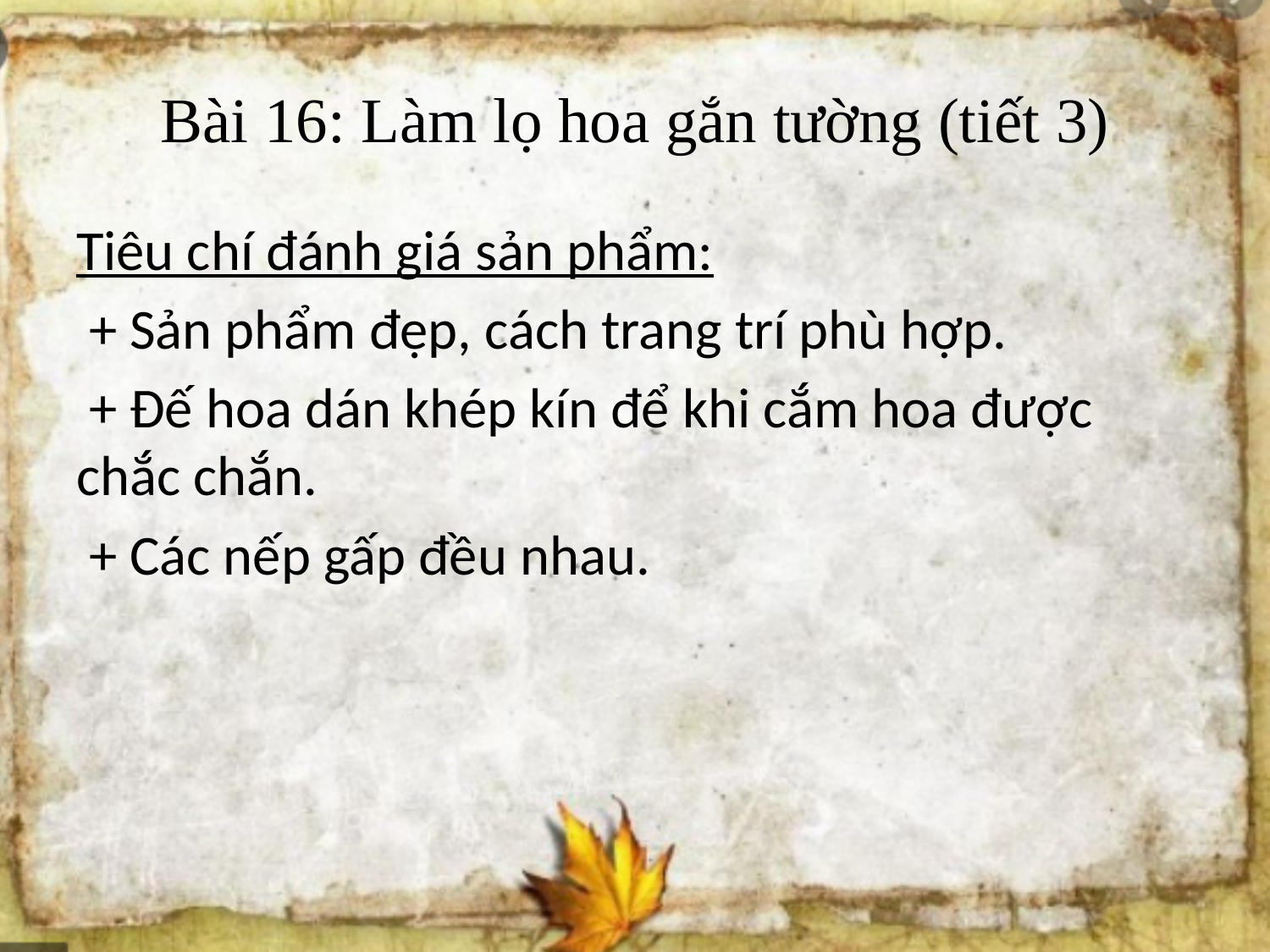

# Bài 16: Làm lọ hoa gắn tường (tiết 3)
Tiêu chí đánh giá sản phẩm:
 + Sản phẩm đẹp, cách trang trí phù hợp.
 + Đế hoa dán khép kín để khi cắm hoa được chắc chắn.
 + Các nếp gấp đều nhau.